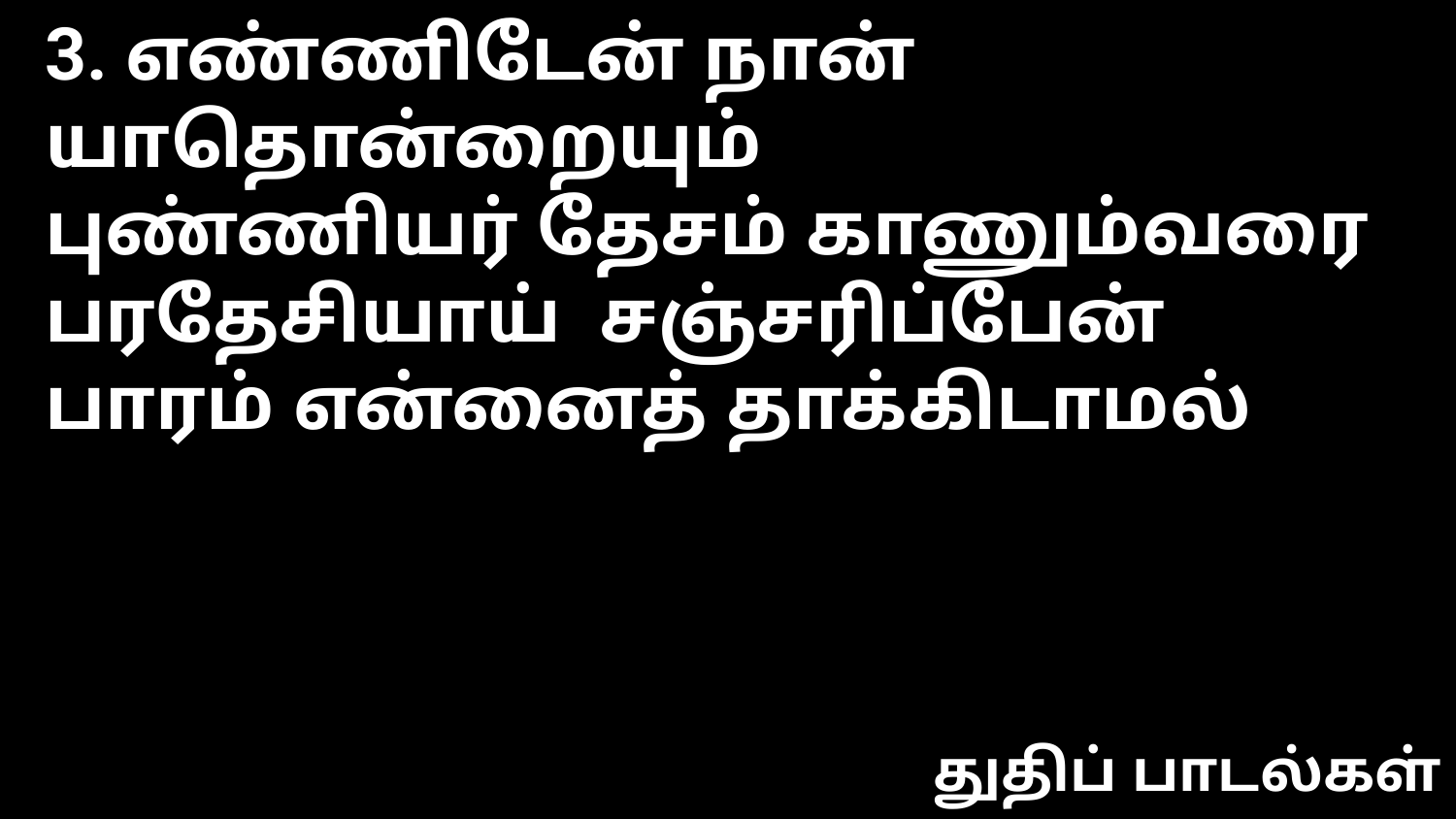

3. எண்ணிடேன் நான் யாதொன்றையும்
புண்ணியர் தேசம் காணும்வரை
பரதேசியாய்  சஞ்சரிப்பேன்
பாரம் என்னைத் தாக்கிடாமல்

துதிப் பாடல்கள்